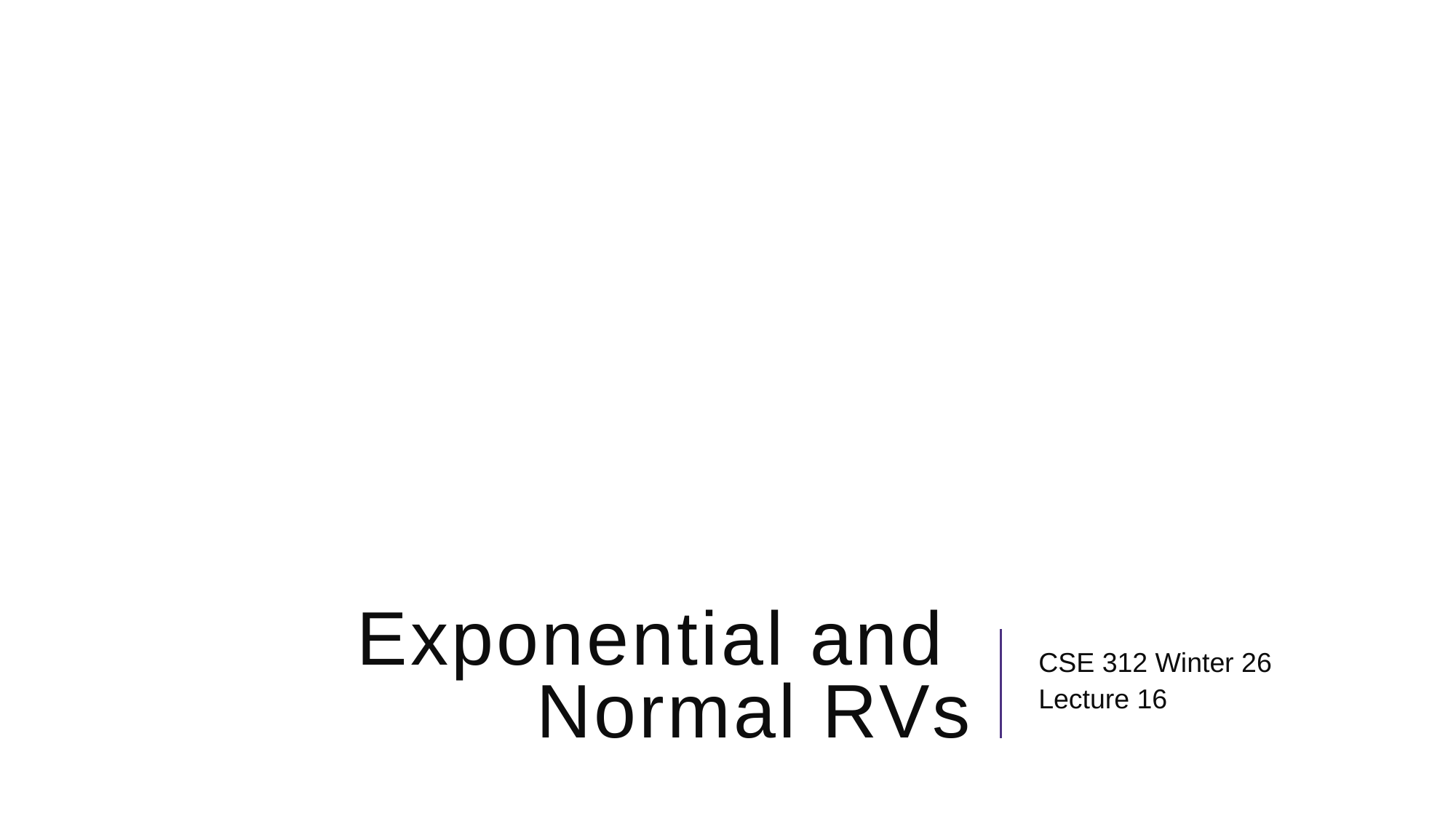

# Exponential and Normal RVs
CSE 312 Winter 26
Lecture 16